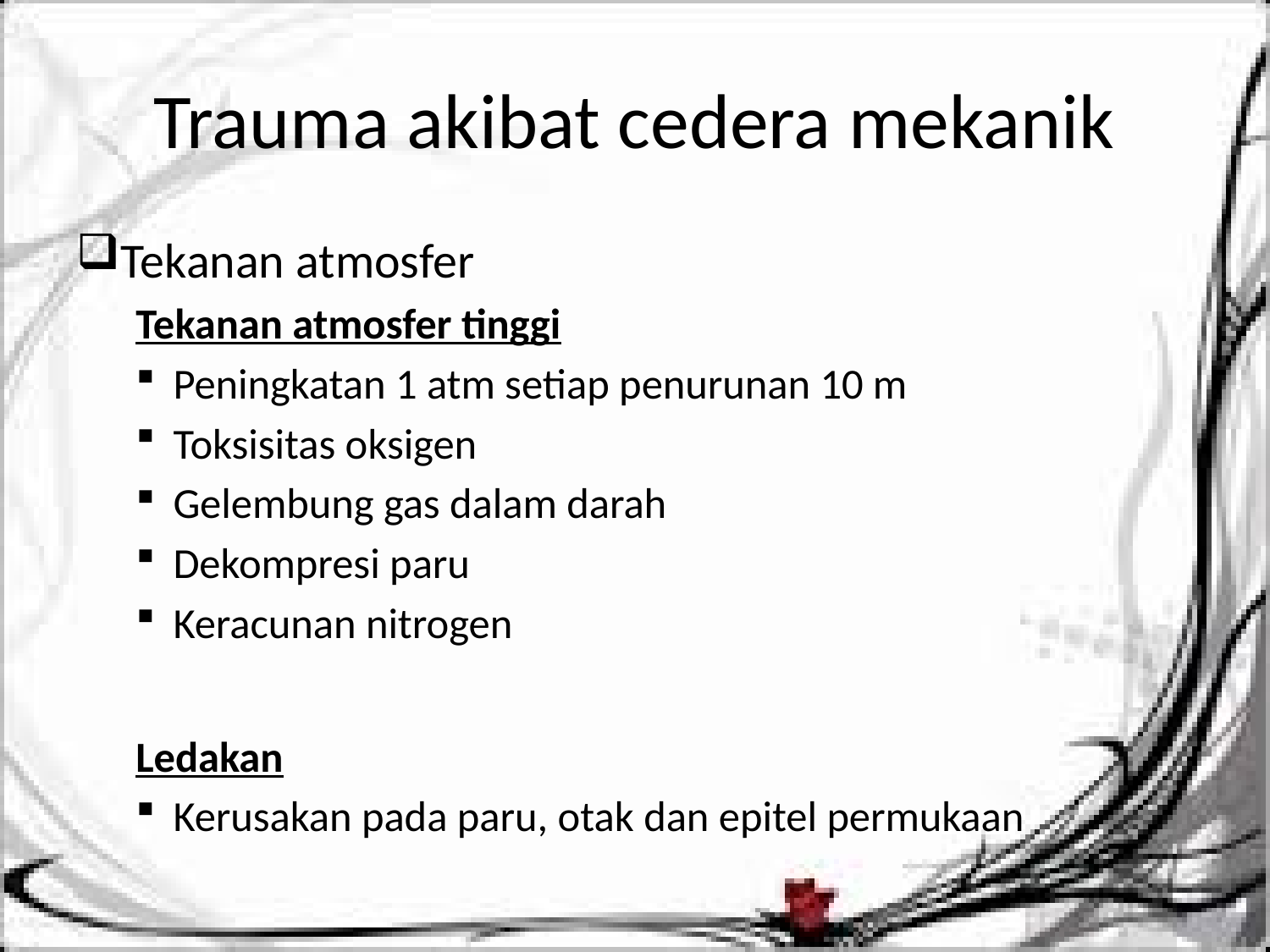

# Trauma akibat cedera mekanik
Tekanan atmosfer
Tekanan atmosfer tinggi
Peningkatan 1 atm setiap penurunan 10 m
Toksisitas oksigen
Gelembung gas dalam darah
Dekompresi paru
Keracunan nitrogen

Ledakan
Kerusakan pada paru, otak dan epitel permukaan